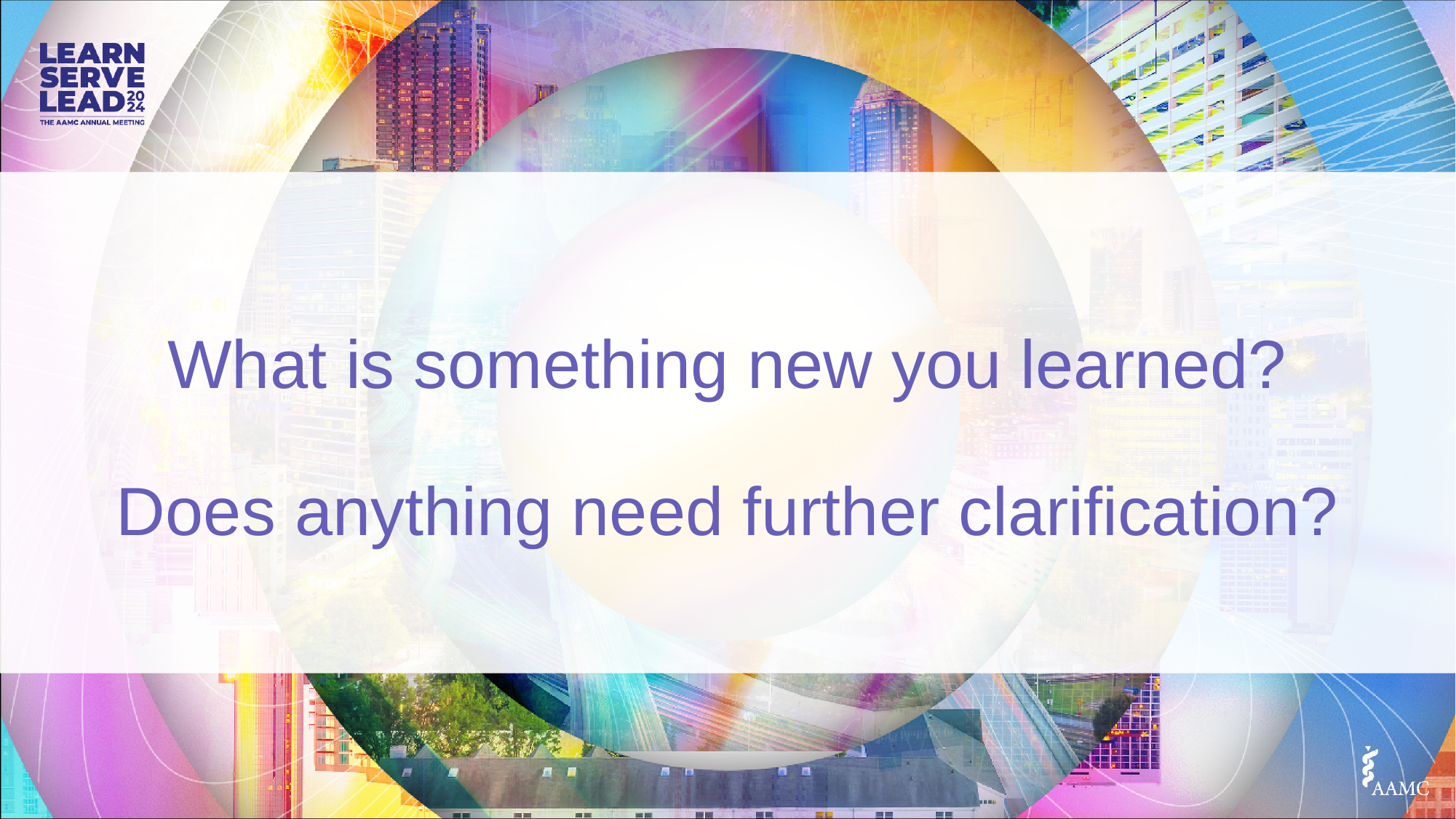

# What is something new you learned? Does anything need further clarification?